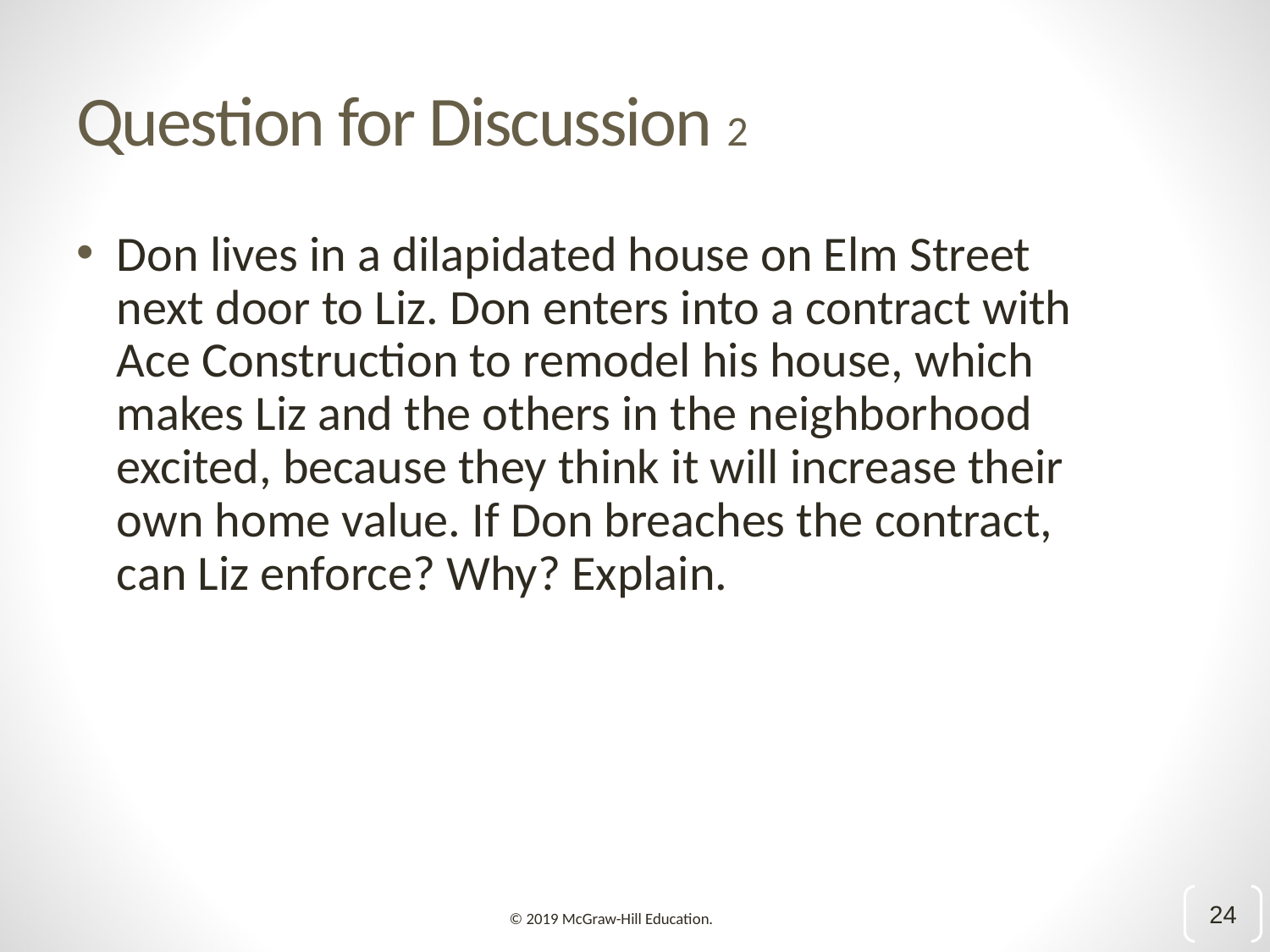

# Question for Discussion 2
Don lives in a dilapidated house on Elm Street next door to Liz. Don enters into a contract with Ace Construction to remodel his house, which makes Liz and the others in the neighborhood excited, because they think it will increase their own home value. If Don breaches the contract, can Liz enforce? Why? Explain.
24